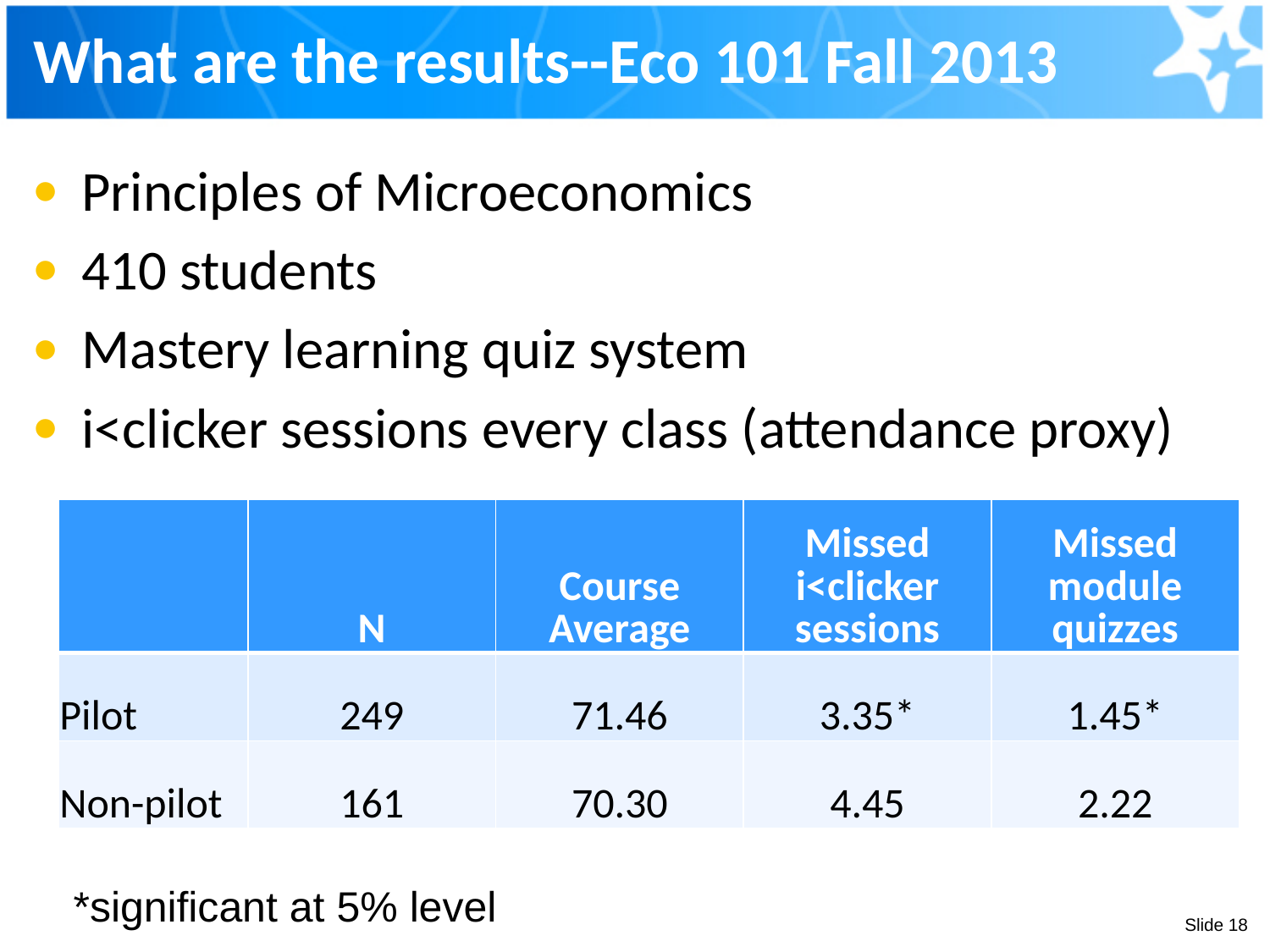

# What are the results--Eco 101 Fall 2013
Principles of Microeconomics
410 students
Mastery learning quiz system
i<clicker sessions every class (attendance proxy)
|  | N | Course Average | Missed i<clicker sessions | Missed module quizzes |
| --- | --- | --- | --- | --- |
| Pilot | 249 | 71.46 | 3.35\* | 1.45\* |
| Non-pilot | 161 | 70.30 | 4.45 | 2.22 |
*significant at 5% level
Slide 18